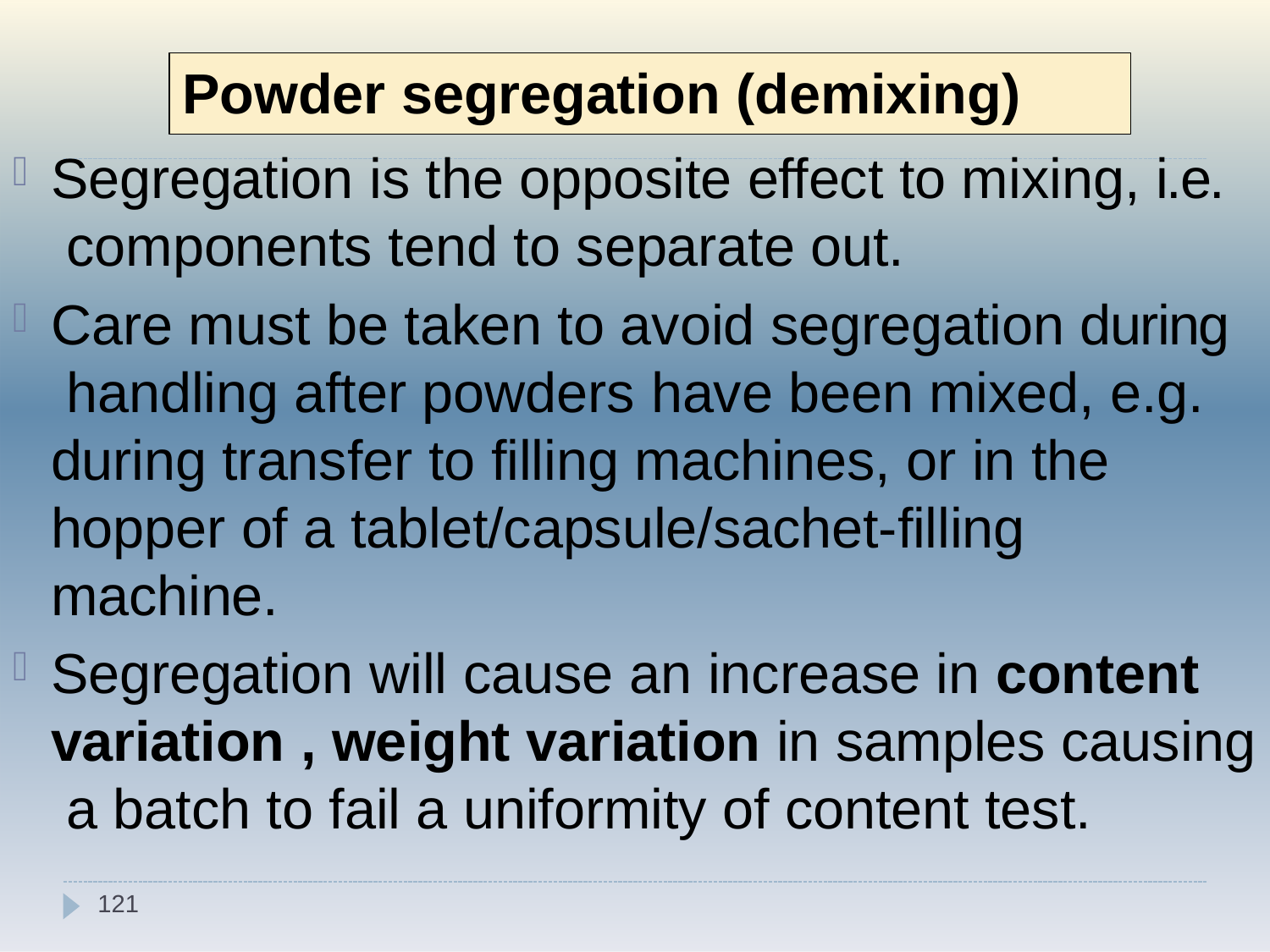

Powder segregation (demixing)
Segregation is the opposite effect to mixing, i.e.  components tend to separate out.
Care must be taken to avoid segregation during  handling after powders have been mixed, e.g.  during transfer to filling machines, or in the  hopper of a tablet/capsule/sachet-filling  machine.
Segregation will cause an increase in content  variation , weight variation in samples causing  a batch to fail a uniformity of content test.
121